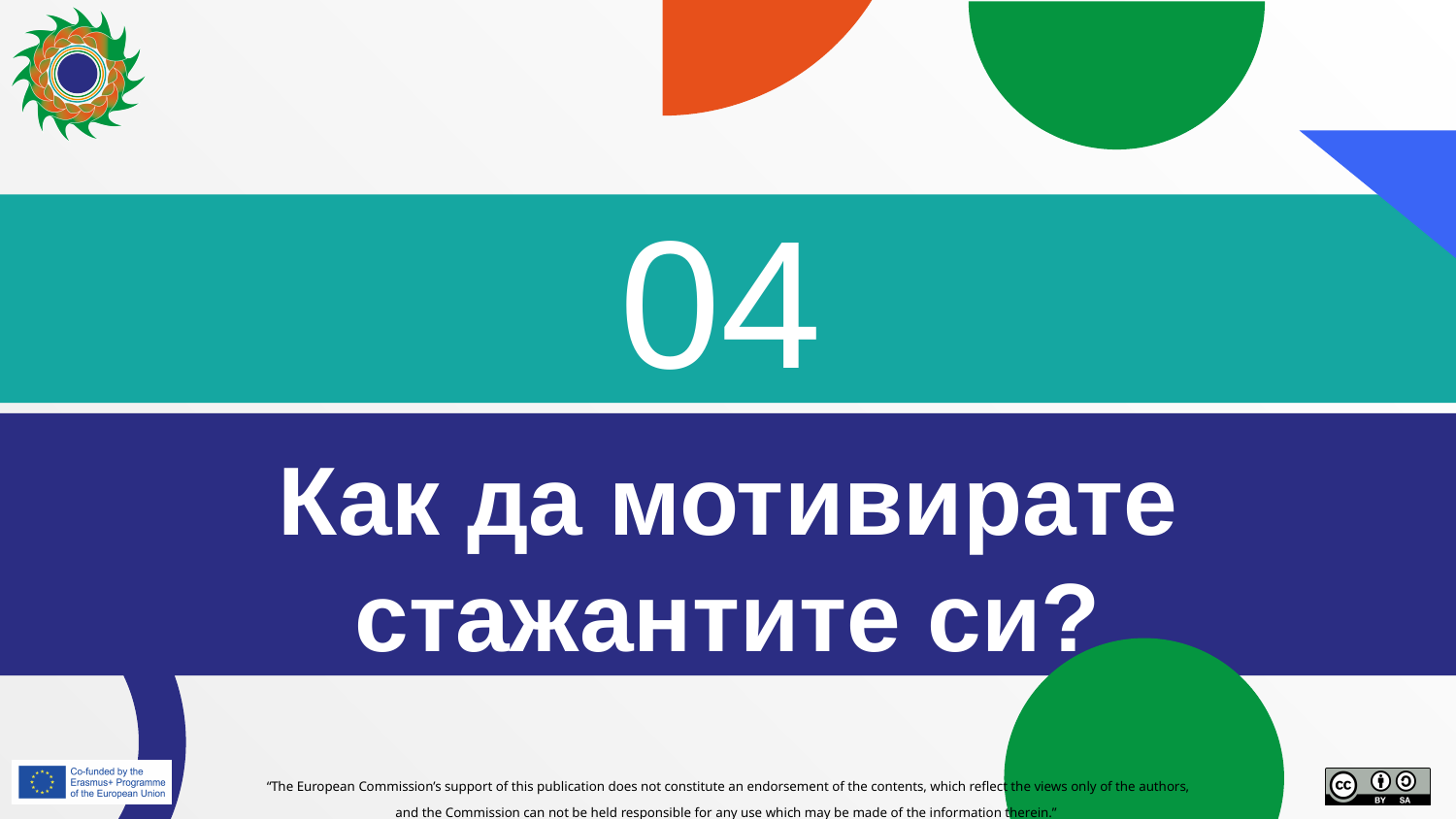

# 04
Как да мотивирате стажантите си?